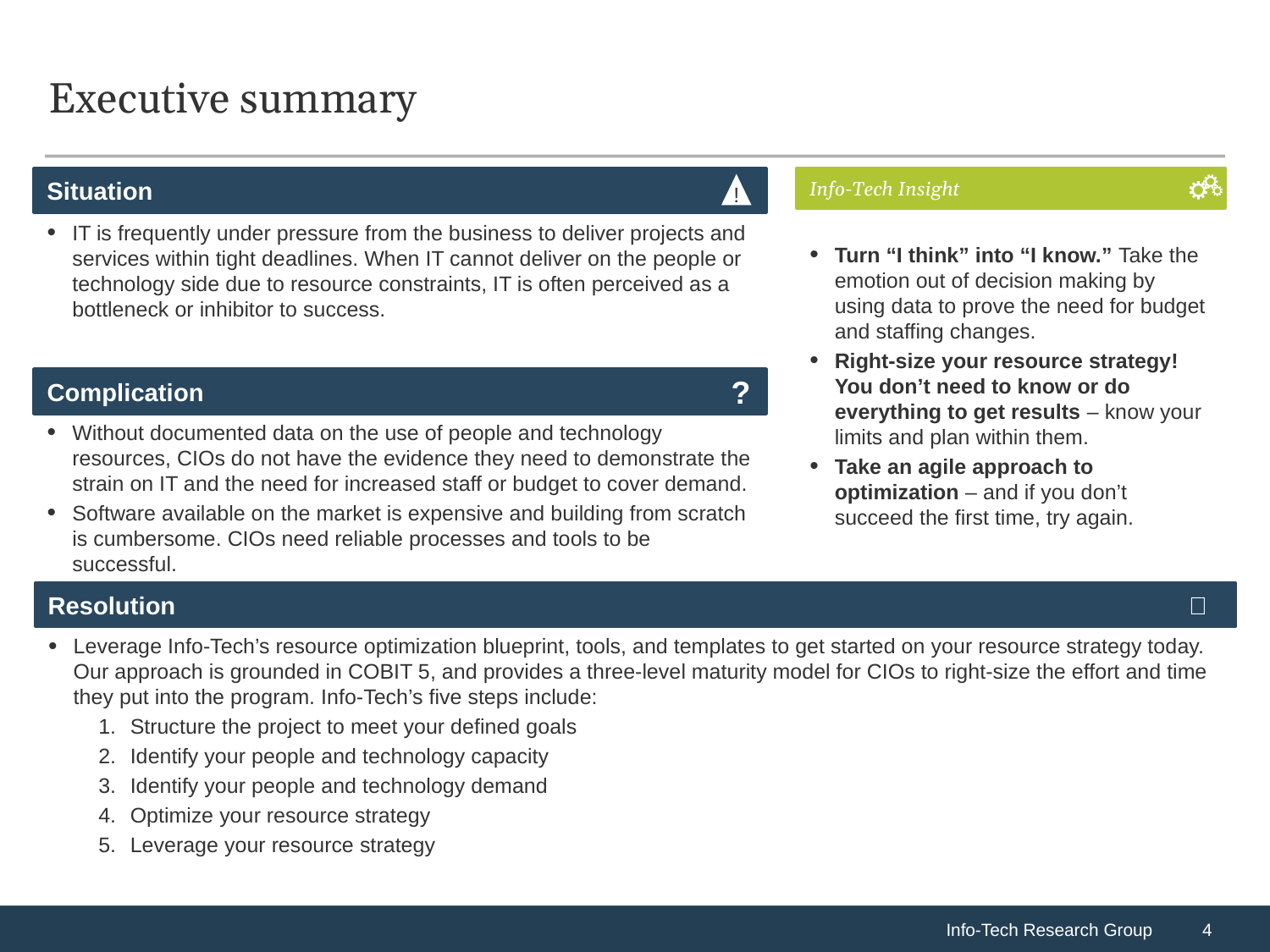

# Executive summary
Turn “I think” into “I know.” Take the emotion out of decision making by using data to prove the need for budget and staffing changes.
Right-size your resource strategy!  You don’t need to know or do everything to get results – know your limits and plan within them.
Take an agile approach to optimization – and if you don’t succeed the first time, try again.
IT is frequently under pressure from the business to deliver projects and services within tight deadlines. When IT cannot deliver on the people or technology side due to resource constraints, IT is often perceived as a bottleneck or inhibitor to success.
Without documented data on the use of people and technology resources, CIOs do not have the evidence they need to demonstrate the strain on IT and the need for increased staff or budget to cover demand.
Software available on the market is expensive and building from scratch is cumbersome. CIOs need reliable processes and tools to be successful.
Leverage Info-Tech’s resource optimization blueprint, tools, and templates to get started on your resource strategy today.  Our approach is grounded in COBIT 5, and provides a three-level maturity model for CIOs to right-size the effort and time they put into the program. Info-Tech’s five steps include:
Structure the project to meet your defined goals
Identify your people and technology capacity
Identify your people and technology demand
Optimize your resource strategy
Leverage your resource strategy